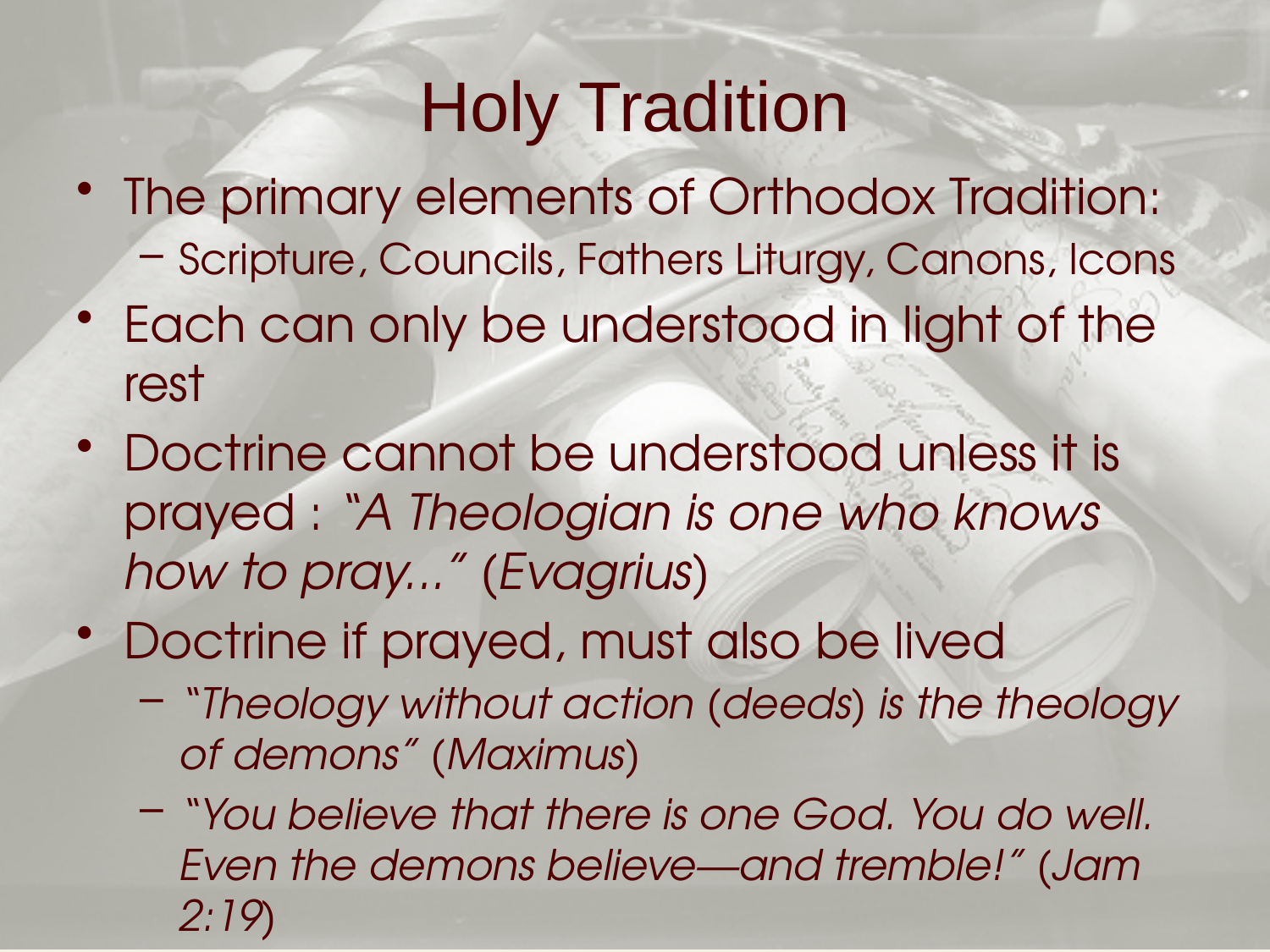

# Holy Tradition
The primary elements of Orthodox Tradition:
Scripture, Councils, Fathers Liturgy, Canons, Icons
Each can only be understood in light of the rest
Doctrine cannot be understood unless it is prayed : “A Theologian is one who knows how to pray...” (Evagrius)
Doctrine if prayed, must also be lived
“Theology without action (deeds) is the theology of demons” (Maximus)
“You believe that there is one God. You do well. Even the demons believe—and tremble!” (Jam 2:19)